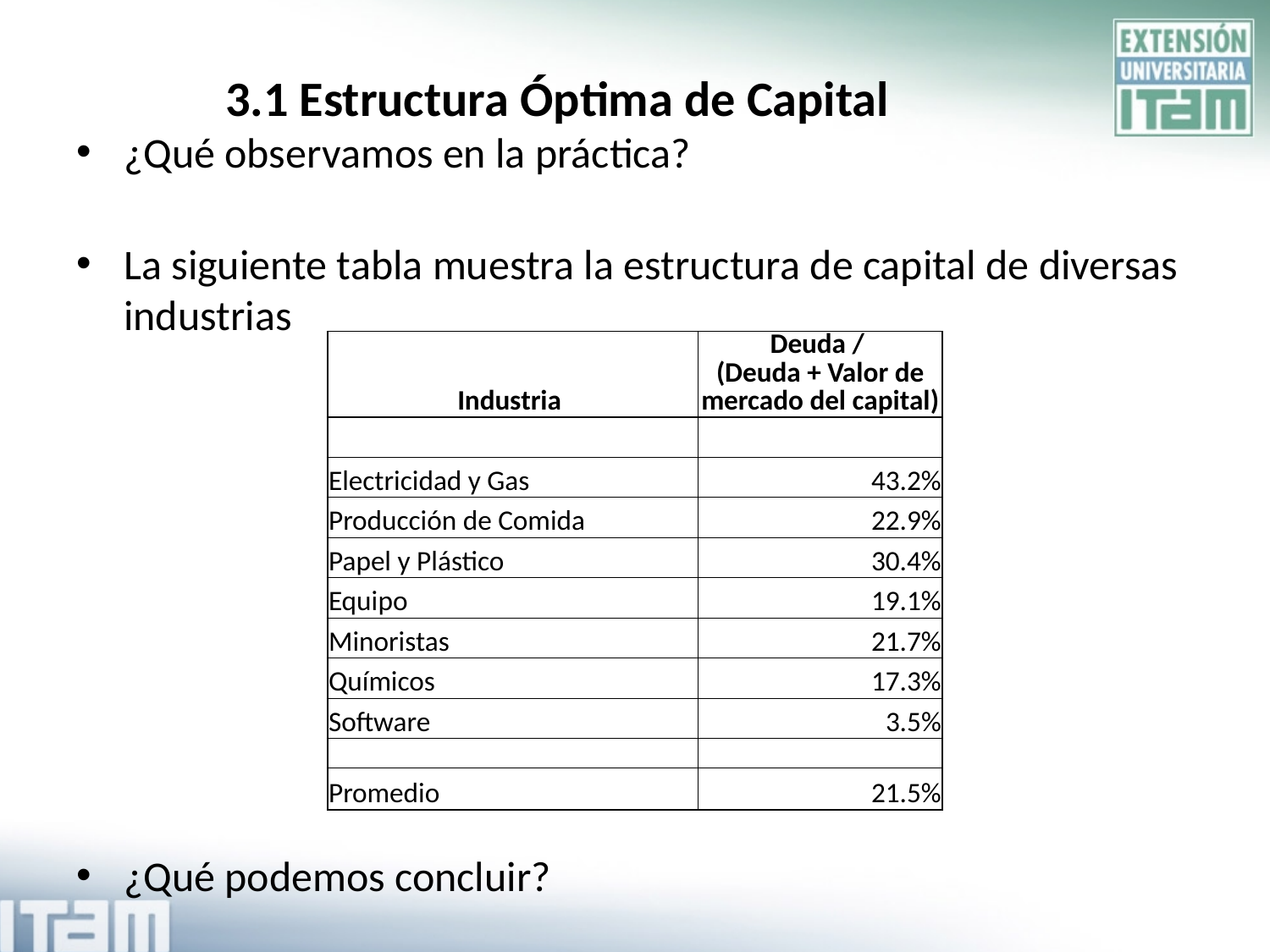

# 3.1 Estructura Óptima de Capital
¿Qué observamos en la práctica?

La siguiente tabla muestra la estructura de capital de diversas industrias

¿Qué podemos concluir?

| Industria | Deuda / (Deuda + Valor de mercado del capital) |
| --- | --- |
|  |  |
| Electricidad y Gas | 43.2% |
| Producción de Comida | 22.9% |
| Papel y Plástico | 30.4% |
| Equipo | 19.1% |
| Minoristas | 21.7% |
| Químicos | 17.3% |
| Software | 3.5% |
|  |  |
| Promedio | 21.5% |